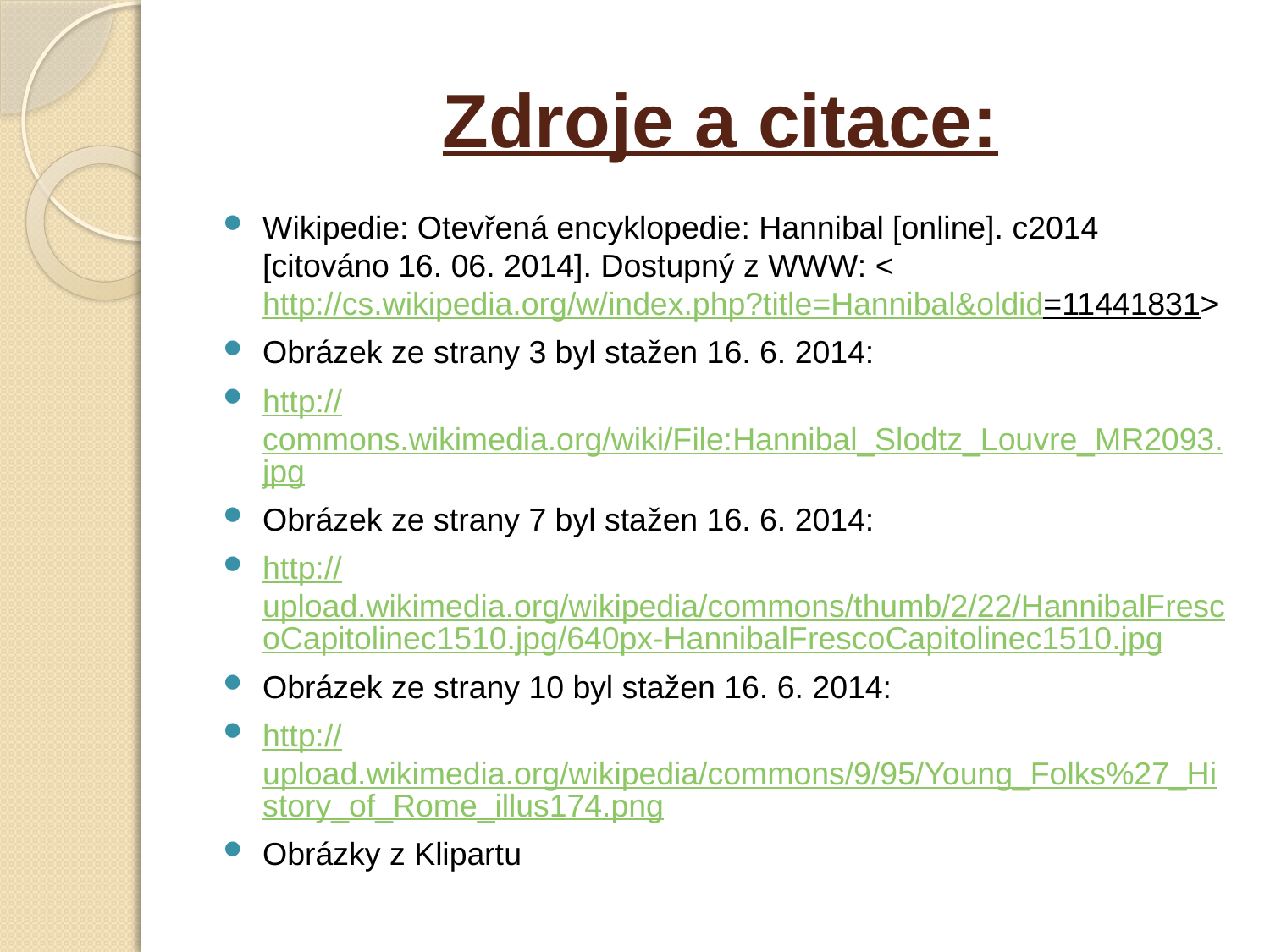

# Zdroje a citace:
Wikipedie: Otevřená encyklopedie: Hannibal [online]. c2014 [citováno 16. 06. 2014]. Dostupný z WWW: <http://cs.wikipedia.org/w/index.php?title=Hannibal&oldid=11441831>
Obrázek ze strany 3 byl stažen 16. 6. 2014:
http://commons.wikimedia.org/wiki/File:Hannibal_Slodtz_Louvre_MR2093.jpg
Obrázek ze strany 7 byl stažen 16. 6. 2014:
http://upload.wikimedia.org/wikipedia/commons/thumb/2/22/HannibalFrescoCapitolinec1510.jpg/640px-HannibalFrescoCapitolinec1510.jpg
Obrázek ze strany 10 byl stažen 16. 6. 2014:
http://upload.wikimedia.org/wikipedia/commons/9/95/Young_Folks%27_History_of_Rome_illus174.png
Obrázky z Klipartu